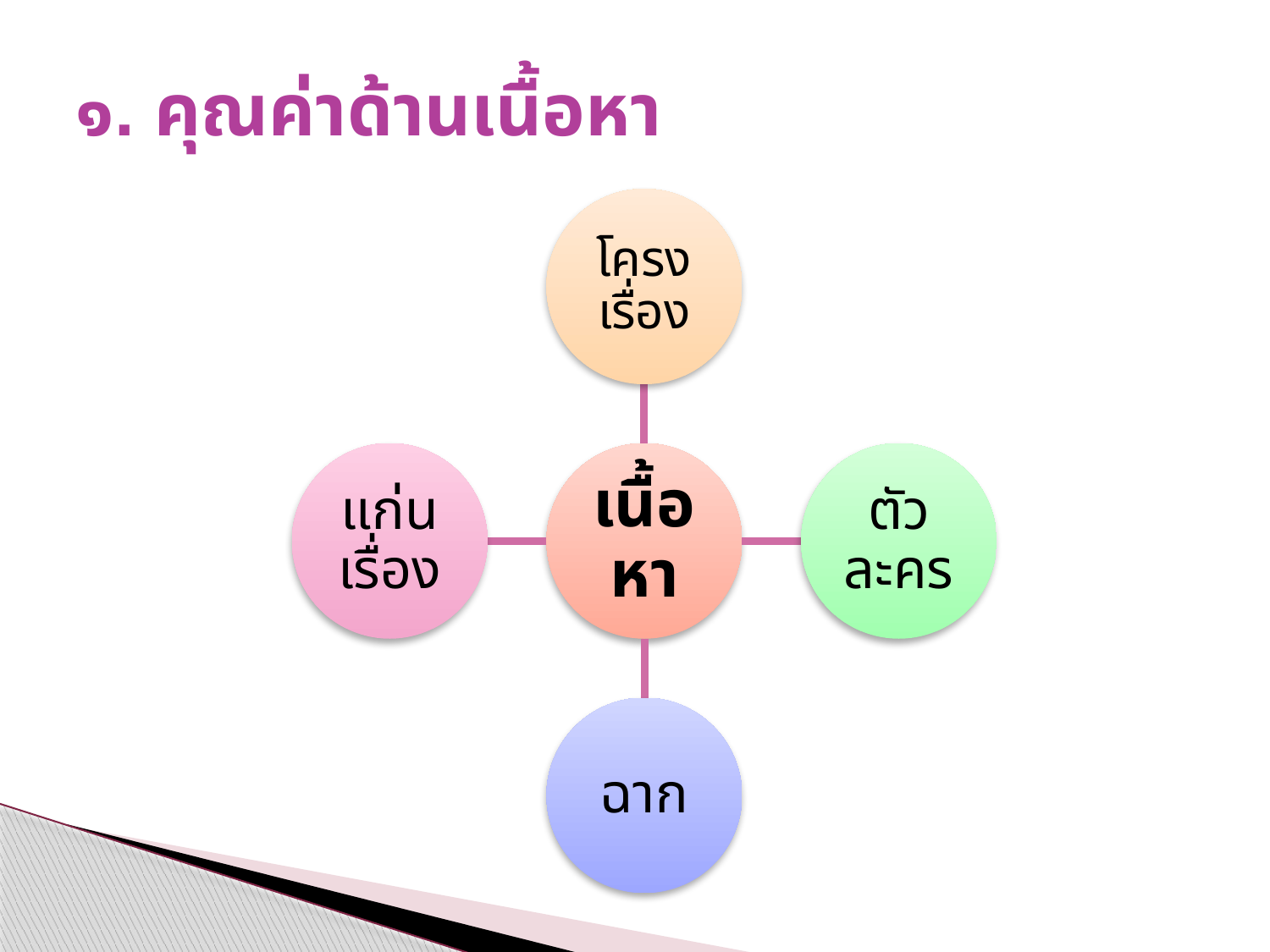

# ๑. คุณค่าด้านเนื้อหา
เนื้อหา

โครงเรื่อง

ตัวละคร

ฉาก

แก่นเรื่อง